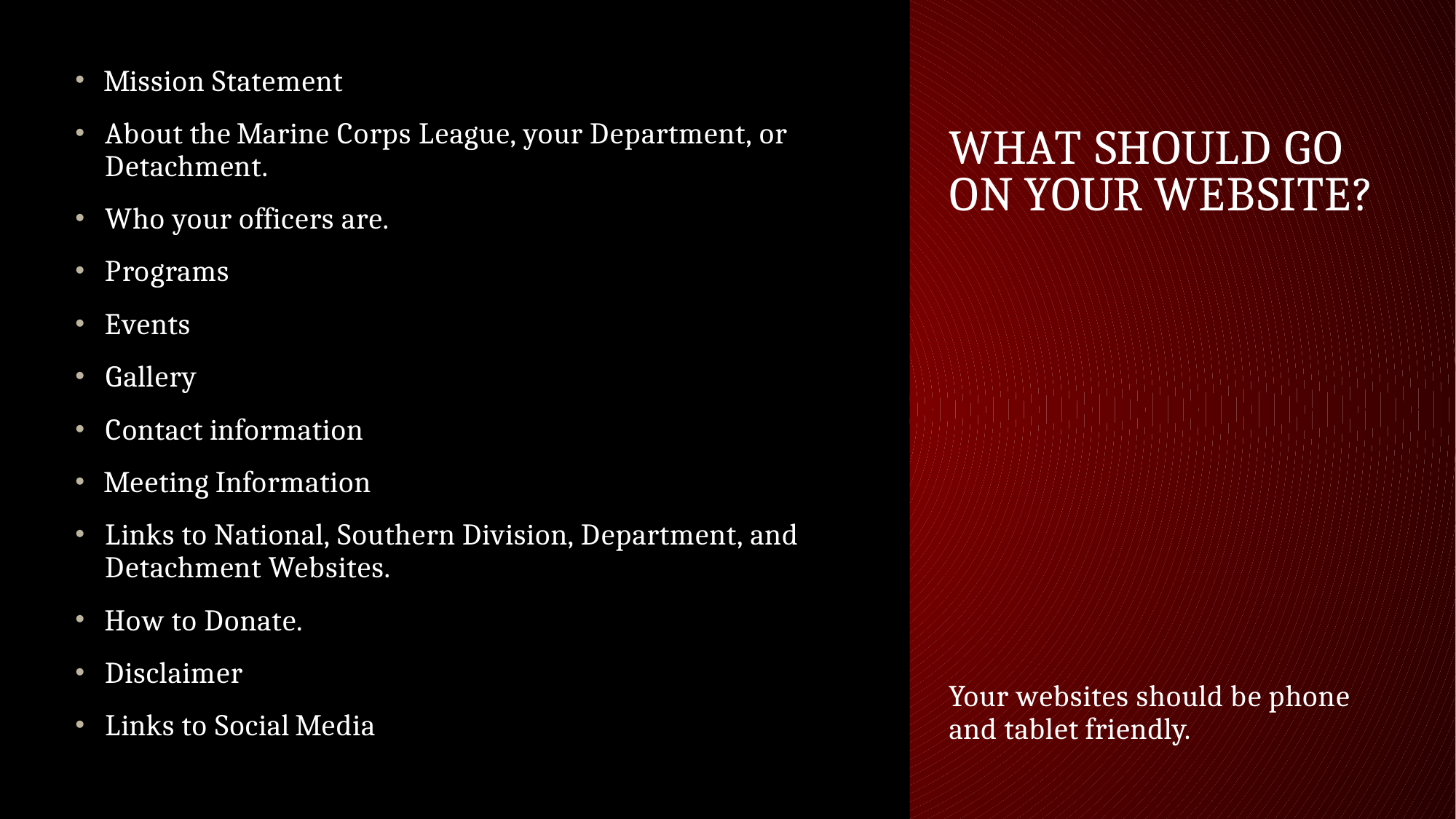

Mission Statement
About the Marine Corps League, your Department, or Detachment.
Who your officers are.
Programs
Events
Gallery
Contact information
Meeting Information
Links to National, Southern Division, Department, and Detachment Websites.
How to Donate.
Disclaimer
Links to Social Media

# What should go on your website?
Your websites should be phone and tablet friendly.